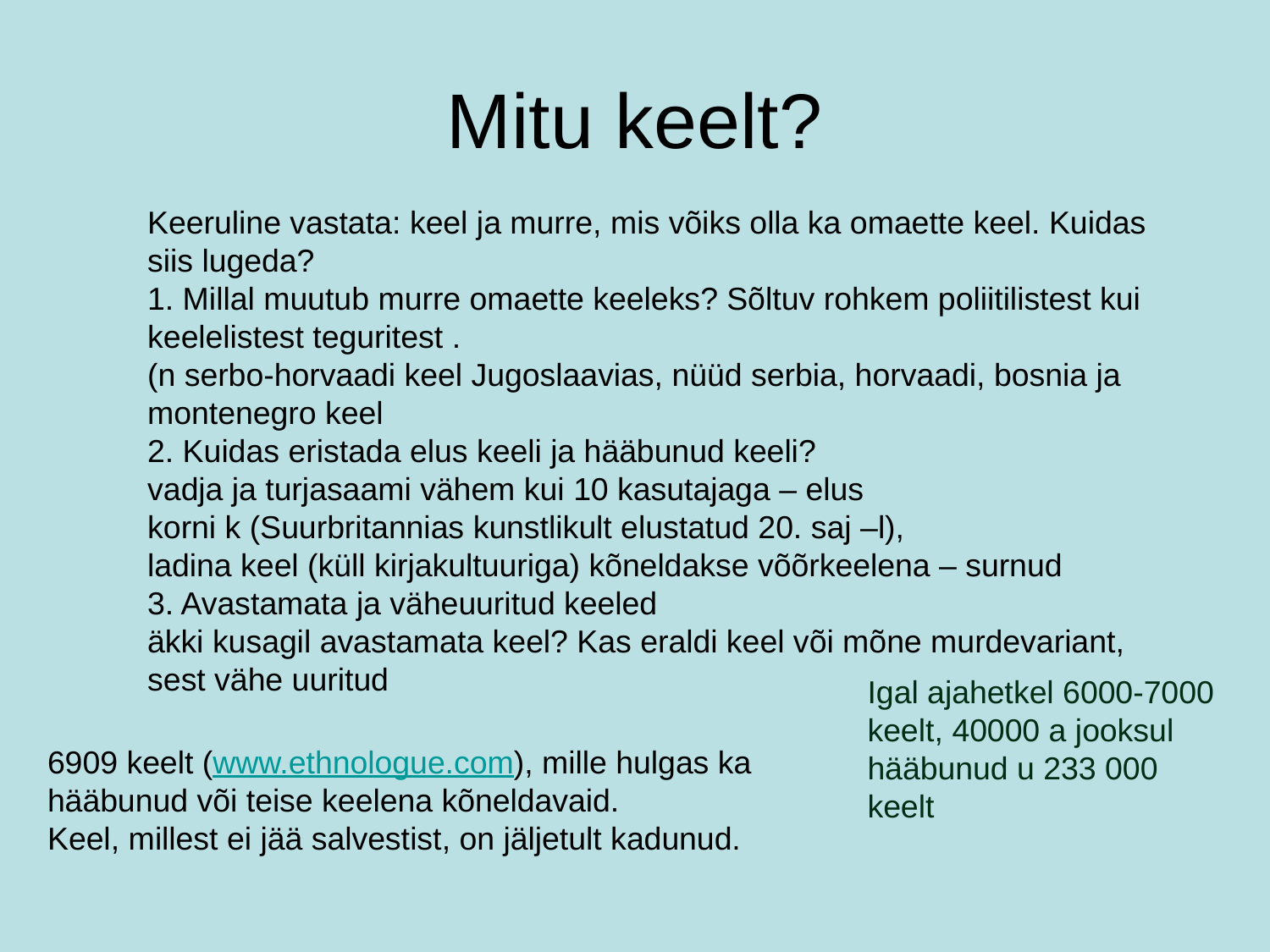

# Mitu keelt?
Keeruline vastata: keel ja murre, mis võiks olla ka omaette keel. Kuidas siis lugeda?
1. Millal muutub murre omaette keeleks? Sõltuv rohkem poliitilistest kui keelelistest teguritest .
(n serbo-horvaadi keel Jugoslaavias, nüüd serbia, horvaadi, bosnia ja montenegro keel
2. Kuidas eristada elus keeli ja hääbunud keeli?
vadja ja turjasaami vähem kui 10 kasutajaga – elus
korni k (Suurbritannias kunstlikult elustatud 20. saj –l),
ladina keel (küll kirjakultuuriga) kõneldakse võõrkeelena – surnud
3. Avastamata ja väheuuritud keeled
äkki kusagil avastamata keel? Kas eraldi keel või mõne murdevariant, sest vähe uuritud
Igal ajahetkel 6000-7000 keelt, 40000 a jooksul hääbunud u 233 000 keelt
6909 keelt (www.ethnologue.com), mille hulgas ka hääbunud või teise keelena kõneldavaid.
Keel, millest ei jää salvestist, on jäljetult kadunud.